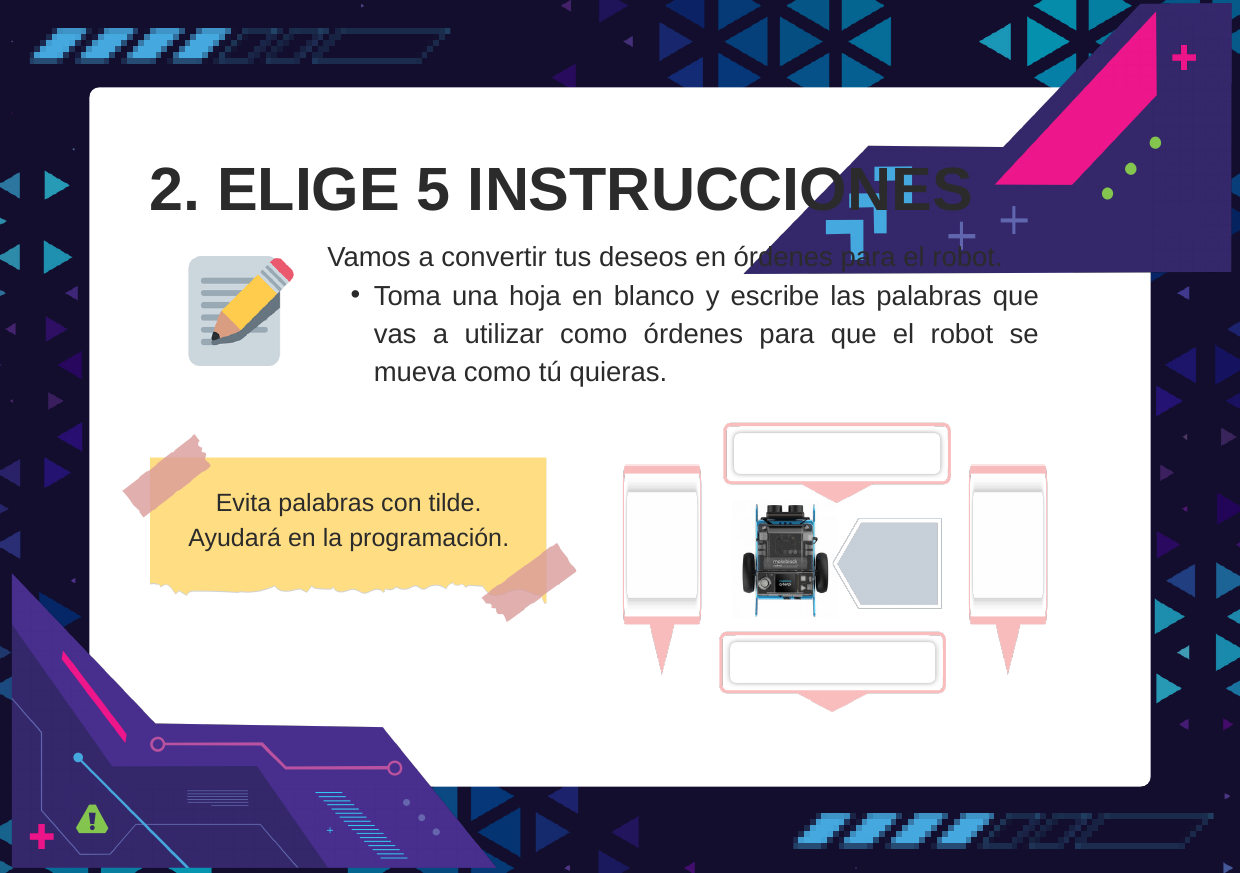

2. ELIGE 5 INSTRUCCIONES
Vamos a convertir tus deseos en órdenes para el robot.
Toma una hoja en blanco y escribe las palabras que vas a utilizar como órdenes para que el robot se mueva como tú quieras.

Evita palabras con tilde. Ayudará en la programación.